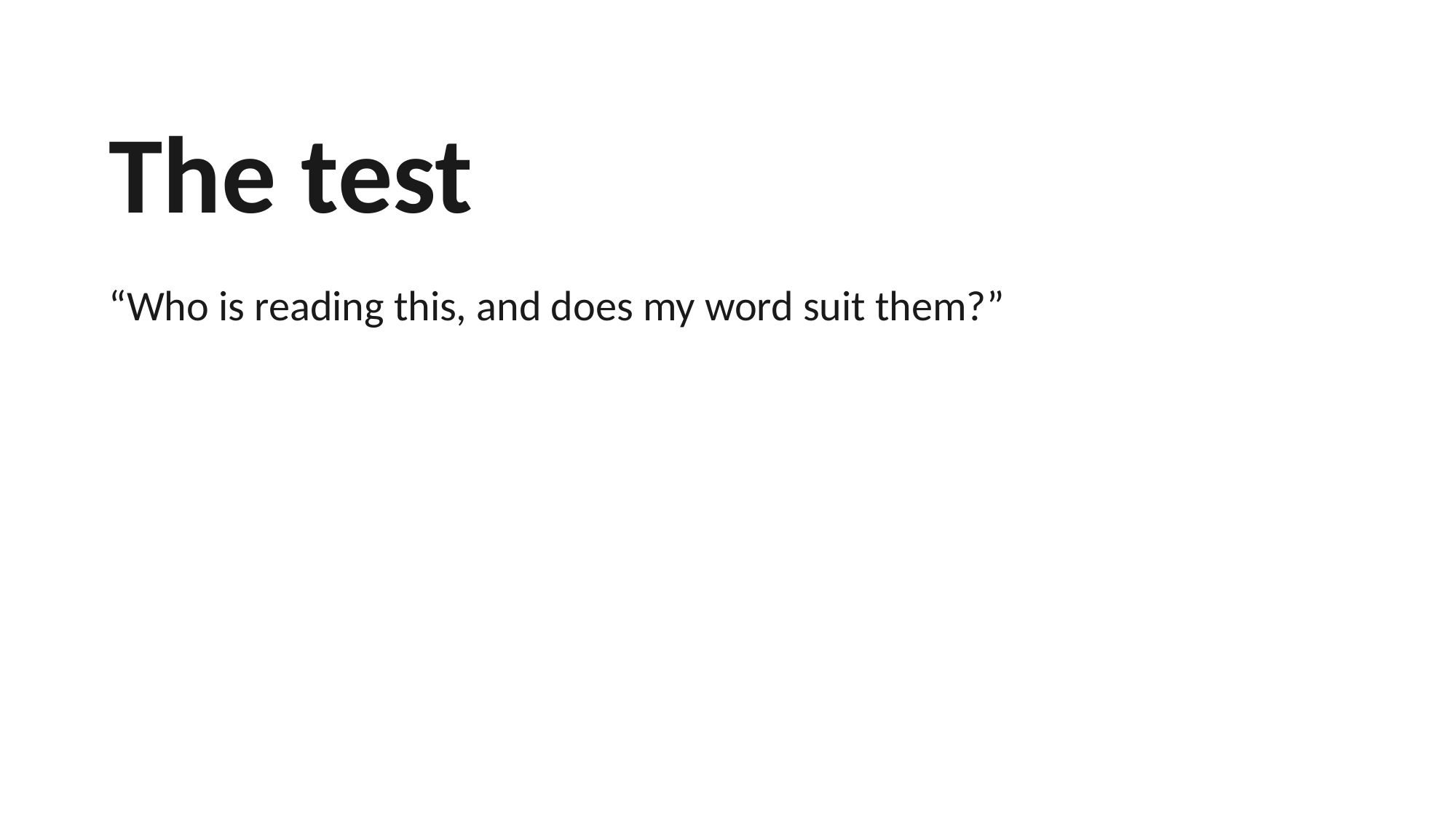

The test
“Who is reading this, and does my word suit them?”